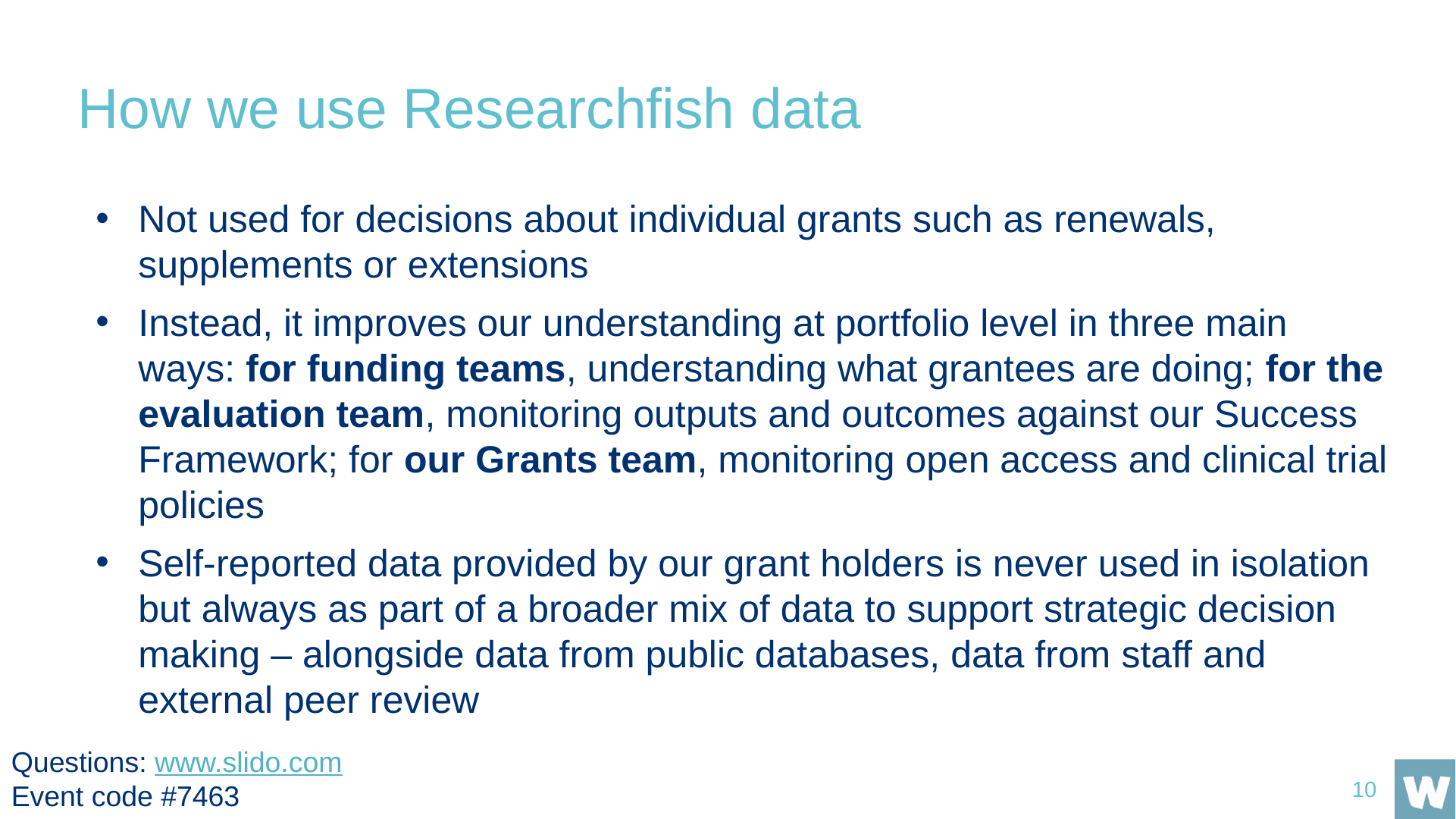

# How we use Researchfish data
Not used for decisions about individual grants such as renewals, supplements or extensions
Instead, it improves our understanding at portfolio level in three main ways: for funding teams, understanding what grantees are doing; for the evaluation team, monitoring outputs and outcomes against our Success Framework; for our Grants team, monitoring open access and clinical trial policies
Self-reported data provided by our grant holders is never used in isolation but always as part of a broader mix of data to support strategic decision making – alongside data from public databases, data from staff and external peer review

Questions: www.slido.com
Event code #7463
10